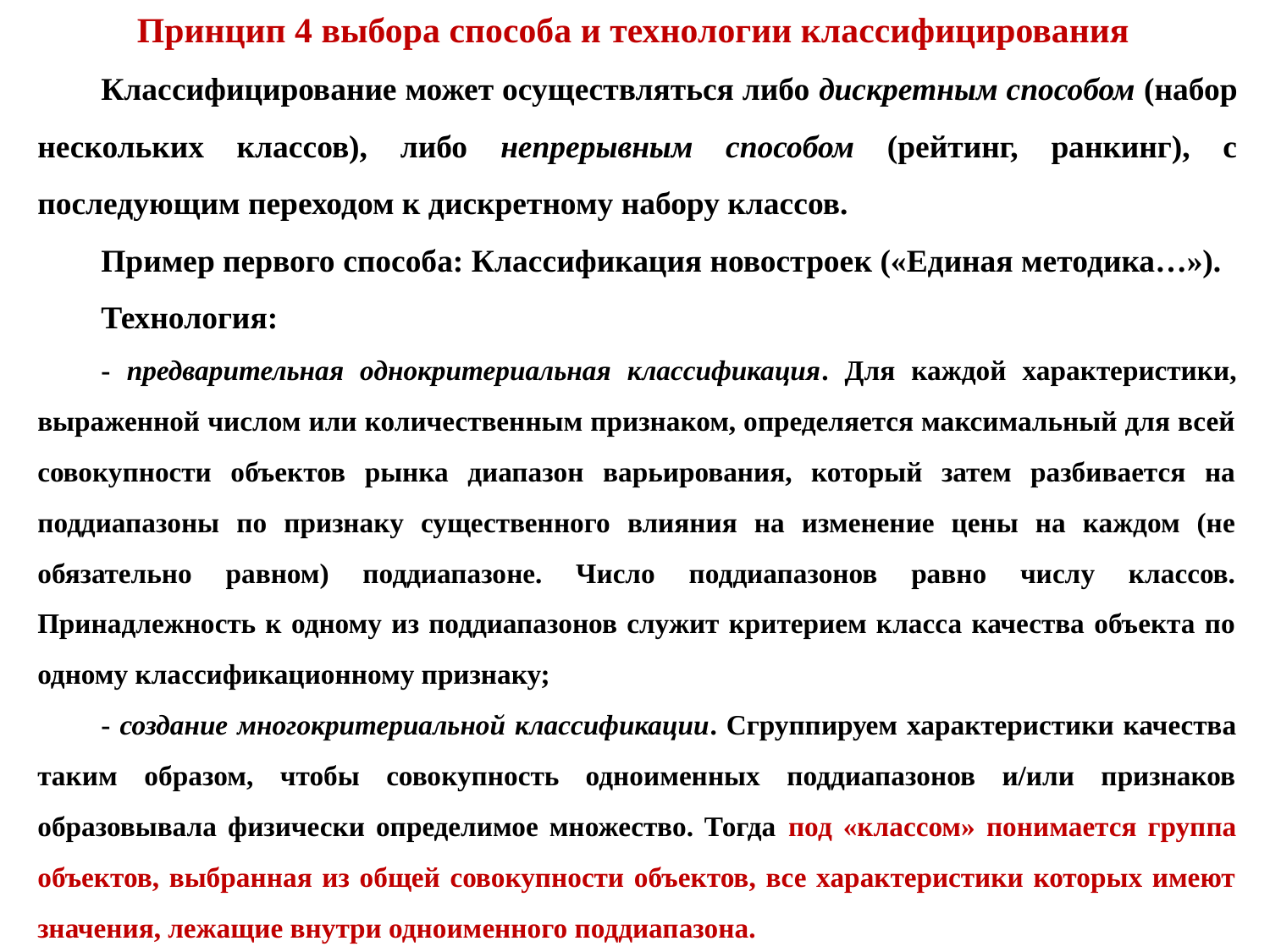

Принцип 4 выбора способа и технологии классифицирования
Классифицирование может осуществляться либо дискретным способом (набор нескольких классов), либо непрерывным способом (рейтинг, ранкинг), с последующим переходом к дискретному набору классов.
Пример первого способа: Классификация новостроек («Единая методика…»).
Технология:
- предварительная однокритериальная классификация. Для каждой характеристики, выраженной числом или количественным признаком, определяется максимальный для всей совокупности объектов рынка диапазон варьирования, который затем разбивается на поддиапазоны по признаку существенного влияния на изменение цены на каждом (не обязательно равном) поддиапазоне. Число поддиапазонов равно числу классов. Принадлежность к одному из поддиапазонов служит критерием класса качества объекта по одному классификационному признаку;
- создание многокритериальной классификации. Сгруппируем характеристики качества таким образом, чтобы совокупность одноименных поддиапазонов и/или признаков образовывала физически определимое множество. Тогда под «классом» понимается группа объектов, выбранная из общей совокупности объектов, все характеристики которых имеют значения, лежащие внутри одноименного поддиапазона.